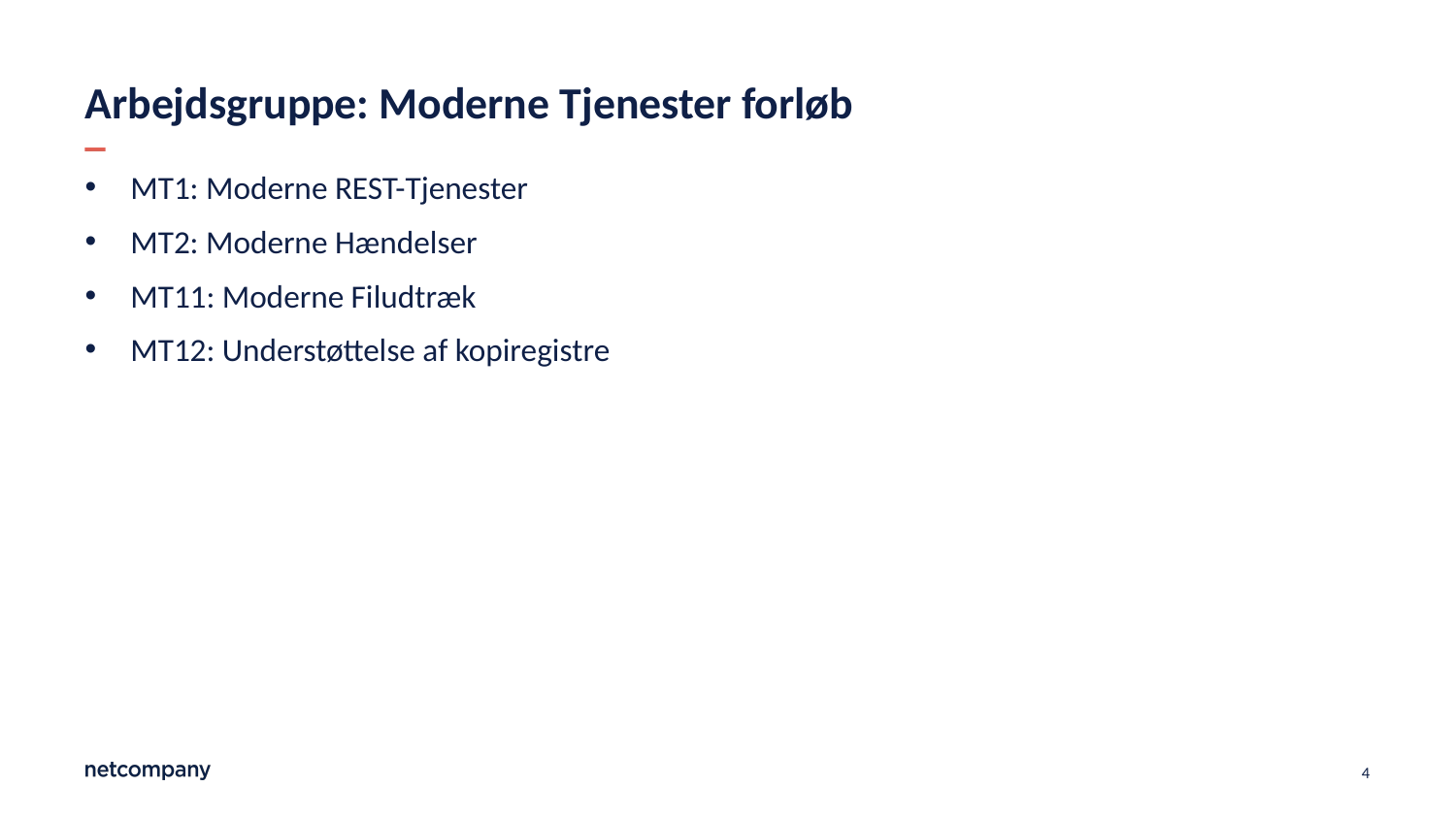

# Arbejdsgruppe: Moderne Tjenester forløb
MT1: Moderne REST-Tjenester
MT2: Moderne Hændelser
MT11: Moderne Filudtræk
MT12: Understøttelse af kopiregistre